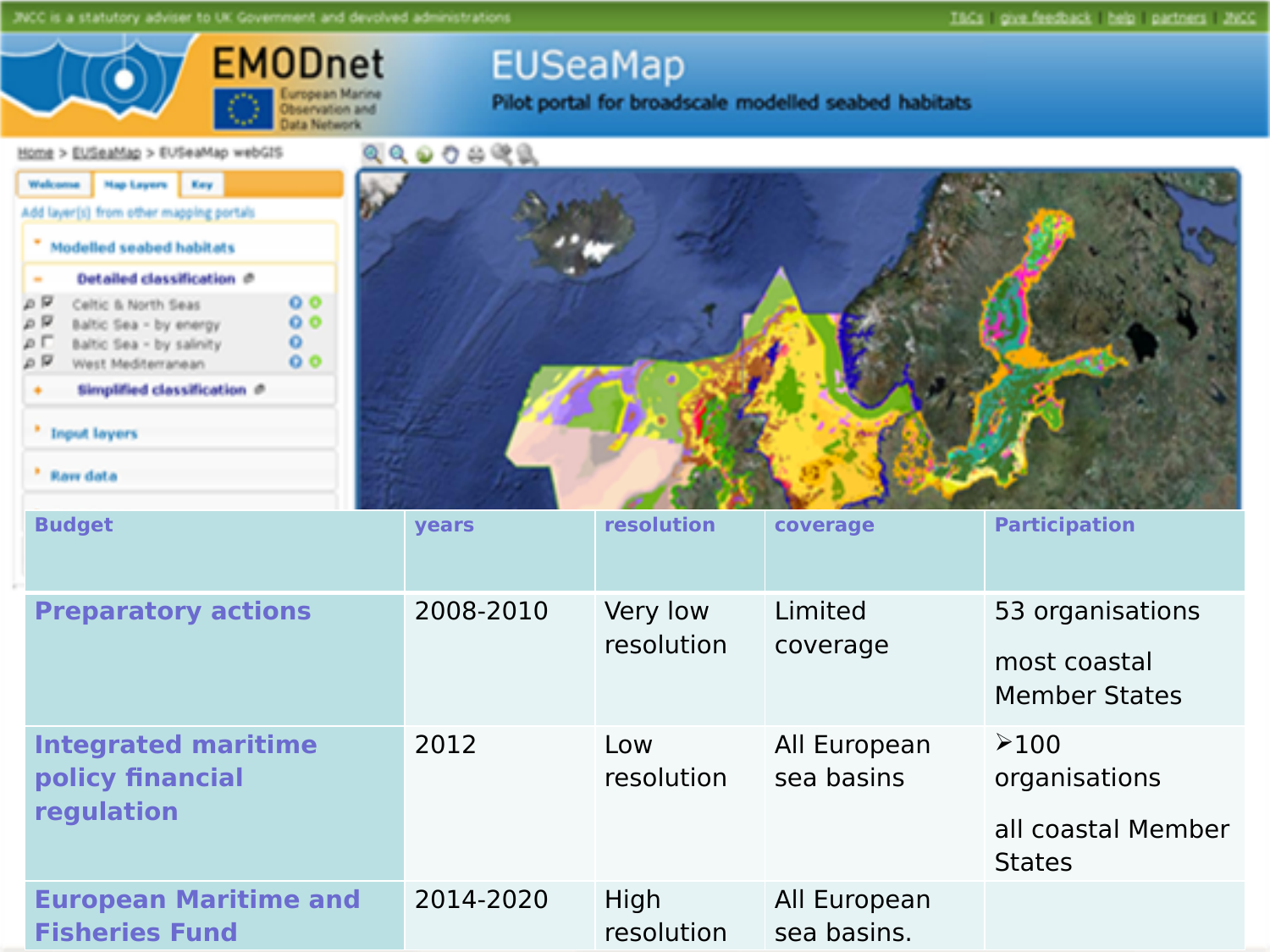

| Budget | years | resolution | coverage | Participation |
| --- | --- | --- | --- | --- |
| Preparatory actions | 2008-2010 | Very low resolution | Limited coverage | 53 organisations most coastal Member States |
| Integrated maritime policy financial regulation | 2012 | Low resolution | All European sea basins | 100 organisations all coastal Member States |
| European Maritime and Fisheries Fund | 2014-2020 | High resolution | All European sea basins. |  |